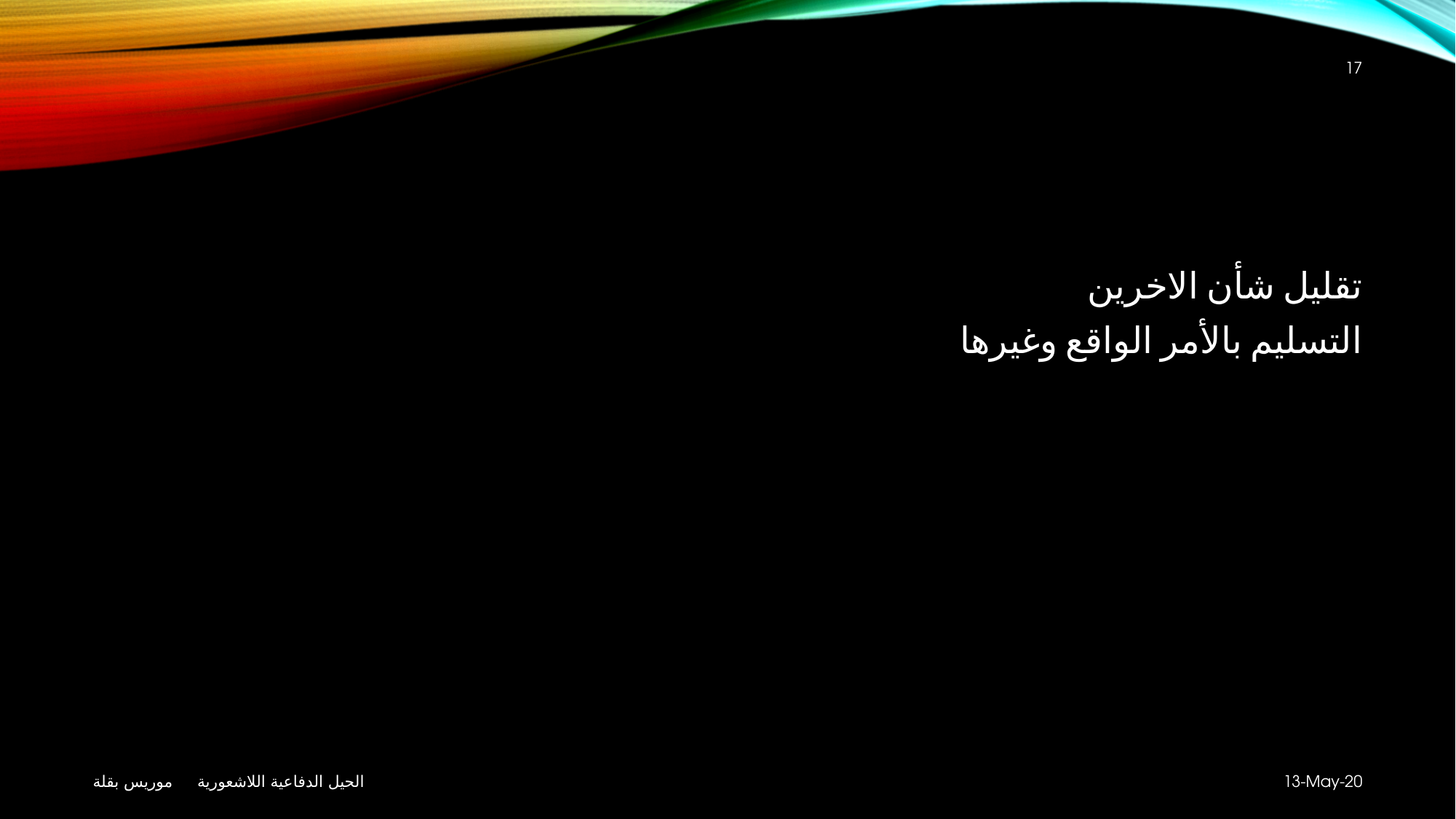

17
#
تقليل شأن الاخرين
التسليم بالأمر الواقع وغيرها
الحيل الدفاعية اللاشعورية     موريس بقلة
13-May-20